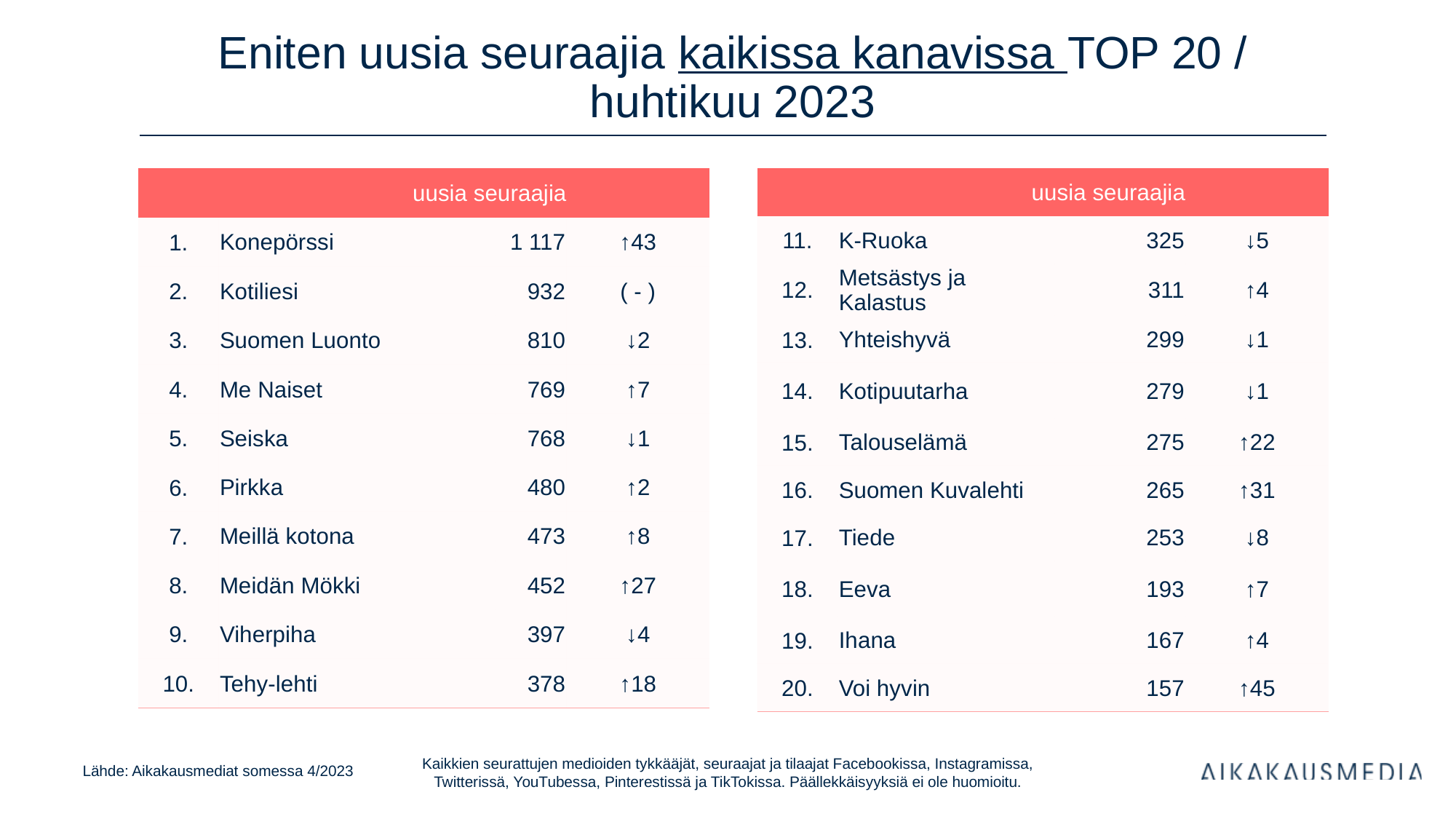

# Eniten uusia seuraajia kaikissa kanavissa TOP 20 / huhtikuu 2023
| uusia seuraajia |  | uusia seuraajia |  |
| --- | --- | --- | --- |
| 1. | Konepörssi | 1 117 | ↑43 |
| 2. | Kotiliesi | 932 | ( - ) |
| 3. | Suomen Luonto | 810 | ↓2 |
| 4. | Me Naiset | 769 | ↑7 |
| 5. | Seiska | 768 | ↓1 |
| 6. | Pirkka | 480 | ↑2 |
| 7. | Meillä kotona | 473 | ↑8 |
| 8. | Meidän Mökki | 452 | ↑27 |
| 9. | Viherpiha | 397 | ↓4 |
| 10. | Tehy-lehti | 378 | ↑18 |
| uusia seuraajia |  | uusia seuraajia |  |
| --- | --- | --- | --- |
| 11. | K-Ruoka | 325 | ↓5 |
| 12. | Metsästys ja Kalastus | 311 | ↑4 |
| 13. | Yhteishyvä | 299 | ↓1 |
| 14. | Kotipuutarha | 279 | ↓1 |
| 15. | Talouselämä | 275 | ↑22 |
| 16. | Suomen Kuvalehti | 265 | ↑31 |
| 17. | Tiede | 253 | ↓8 |
| 18. | Eeva | 193 | ↑7 |
| 19. | Ihana | 167 | ↑4 |
| 20. | Voi hyvin | 157 | ↑45 |
Kaikkien seurattujen medioiden tykkääjät, seuraajat ja tilaajat Facebookissa, Instagramissa, Twitterissä, YouTubessa, Pinterestissä ja TikTokissa. Päällekkäisyyksiä ei ole huomioitu.